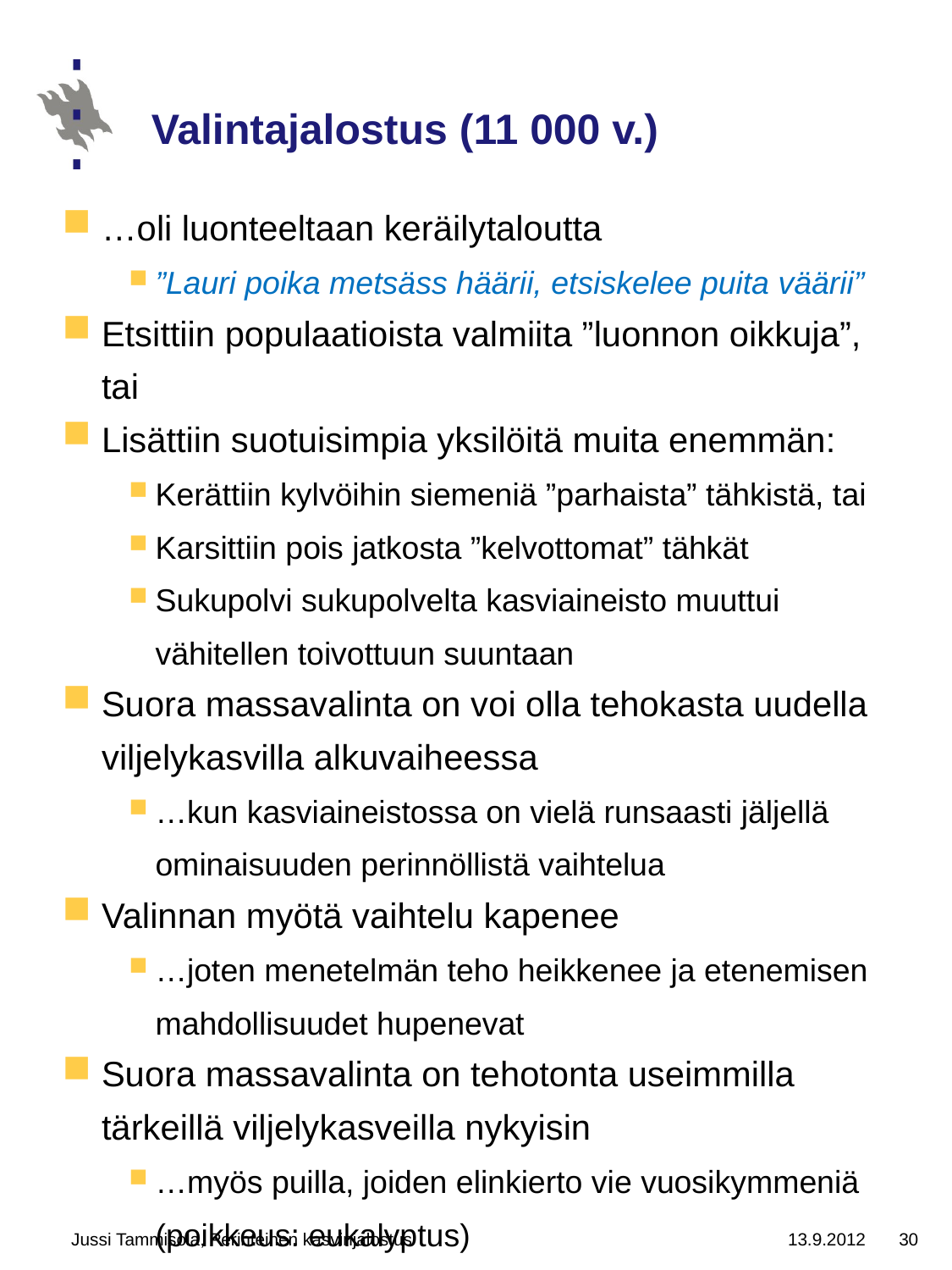

# Valintajalostus (11 000 v.)
…oli luonteeltaan keräilytaloutta
”Lauri poika metsäss häärii, etsiskelee puita väärii”
Etsittiin populaatioista valmiita ”luonnon oikkuja”, tai
Lisättiin suotuisimpia yksilöitä muita enemmän:
Kerättiin kylvöihin siemeniä ”parhaista” tähkistä, tai
Karsittiin pois jatkosta ”kelvottomat” tähkät
Sukupolvi sukupolvelta kasviaineisto muuttui vähitellen toivottuun suuntaan
Suora massavalinta on voi olla tehokasta uudella viljelykasvilla alkuvaiheessa
…kun kasviaineistossa on vielä runsaasti jäljellä ominaisuuden perinnöllistä vaihtelua
Valinnan myötä vaihtelu kapenee
…joten menetelmän teho heikkenee ja etenemisen mahdollisuudet hupenevat
Suora massavalinta on tehotonta useimmilla tärkeillä viljelykasveilla nykyisin
…myös puilla, joiden elinkierto vie vuosikymmeniä (poikkeus: eukalyptus)

Jussi Tammisola, Perinteinen kasvinjalostus
13.9.2012
30